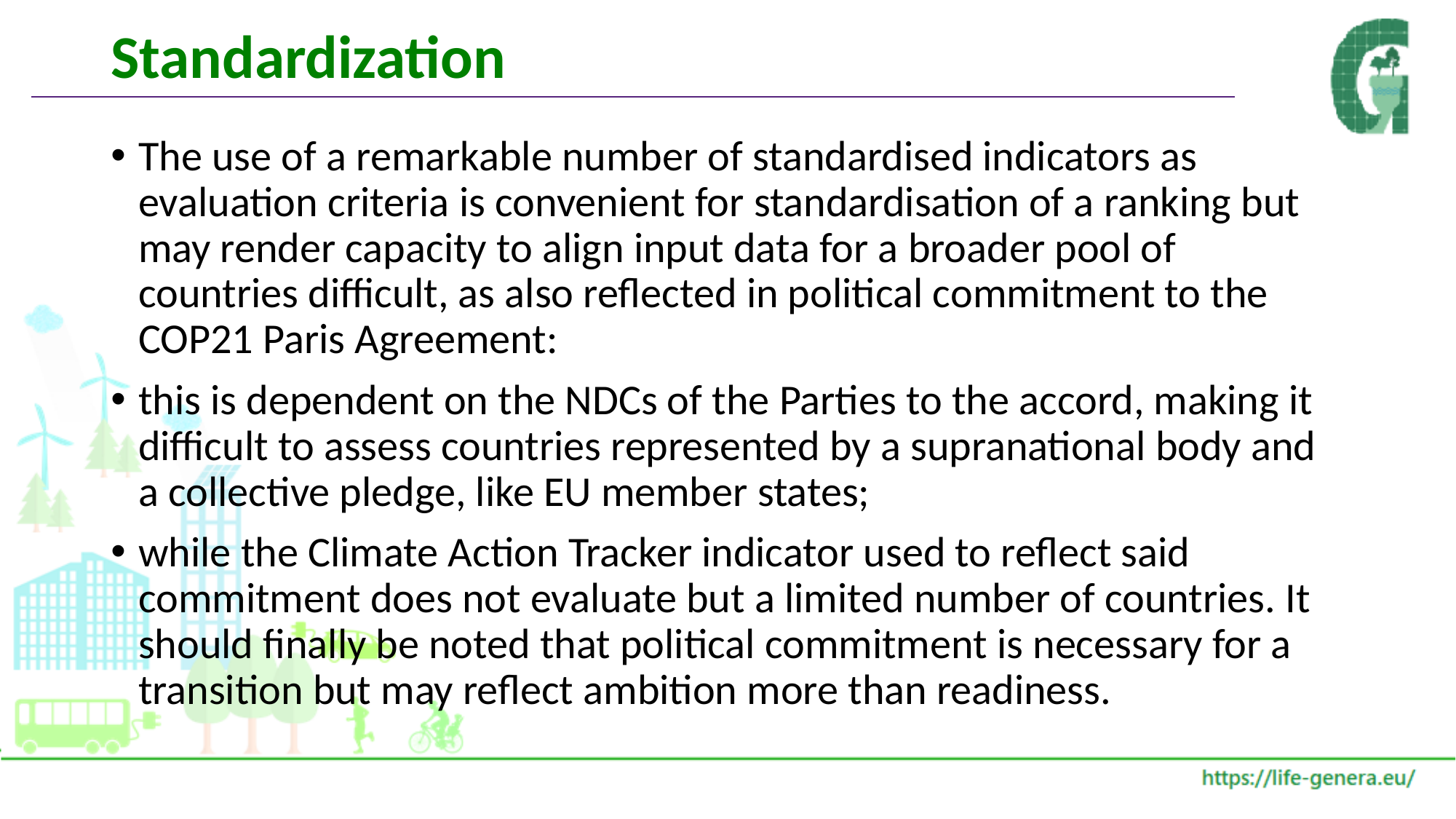

# Standardization
The use of a remarkable number of standardised indicators as evaluation criteria is convenient for standardisation of a ranking but may render capacity to align input data for a broader pool of countries difficult, as also reflected in political commitment to the COP21 Paris Agreement:
this is dependent on the NDCs of the Parties to the accord, making it difficult to assess countries represented by a supranational body and a collective pledge, like EU member states;
while the Climate Action Tracker indicator used to reflect said commitment does not evaluate but a limited number of countries. It should finally be noted that political commitment is necessary for a transition but may reflect ambition more than readiness.